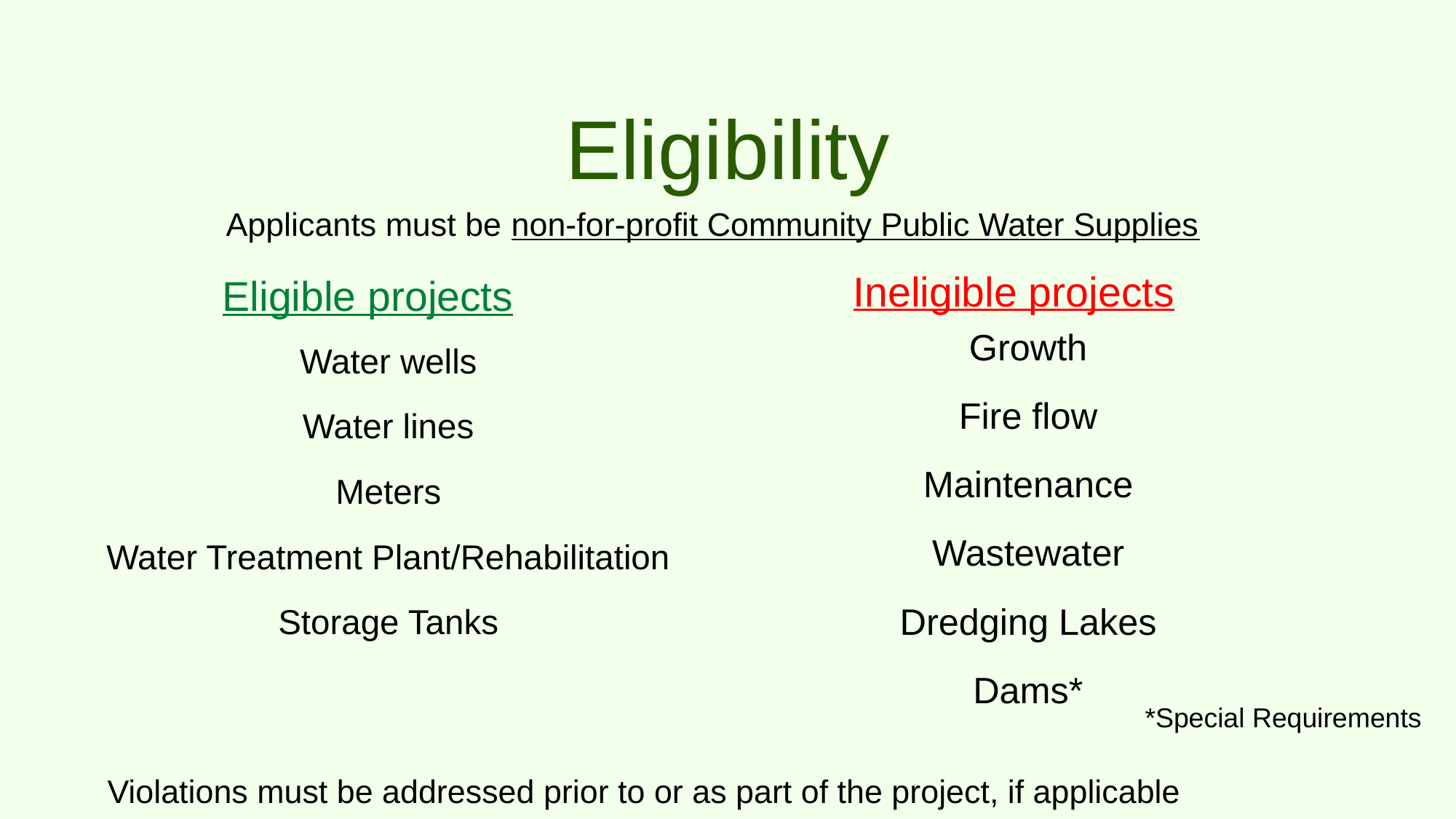

Eligibility
Applicants must be non-for-profit Community Public Water Supplies

Ineligible projects
Eligible projects
Growth
Fire flow
Maintenance
Wastewater
Dredging Lakes
Dams*

Water wells
Water lines
Meters
Water Treatment Plant/Rehabilitation
Storage Tanks

*Special Requirements

Violations must be addressed prior to or as part of the project, if applicable